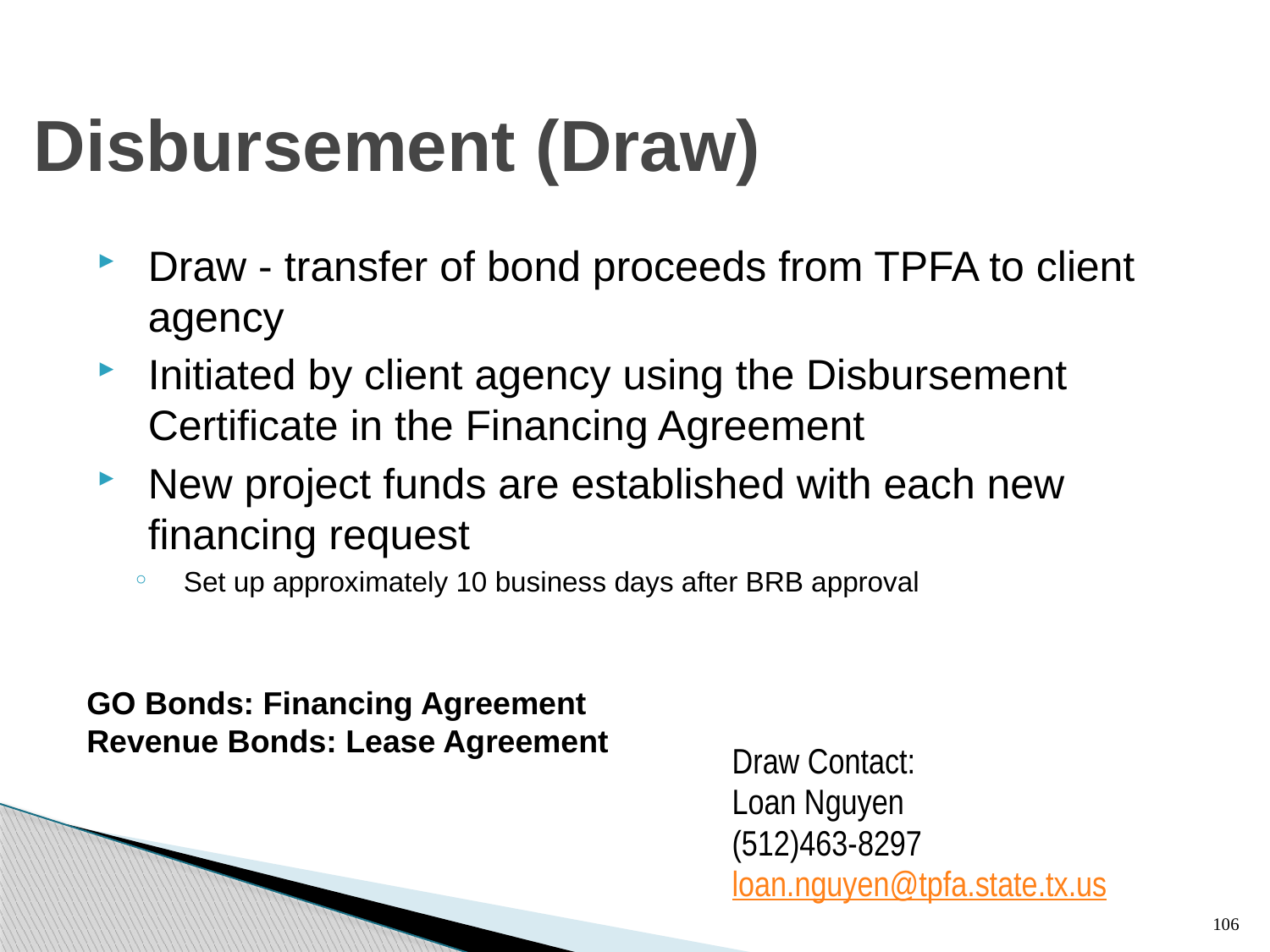

# Disbursement (Draw)
Draw - transfer of bond proceeds from TPFA to client agency
Initiated by client agency using the Disbursement Certificate in the Financing Agreement
New project funds are established with each new financing request
Set up approximately 10 business days after BRB approval
GO Bonds: Financing Agreement
Revenue Bonds: Lease Agreement
Draw Contact:
Loan Nguyen
(512)463-8297
loan.nguyen@tpfa.state.tx.us
106